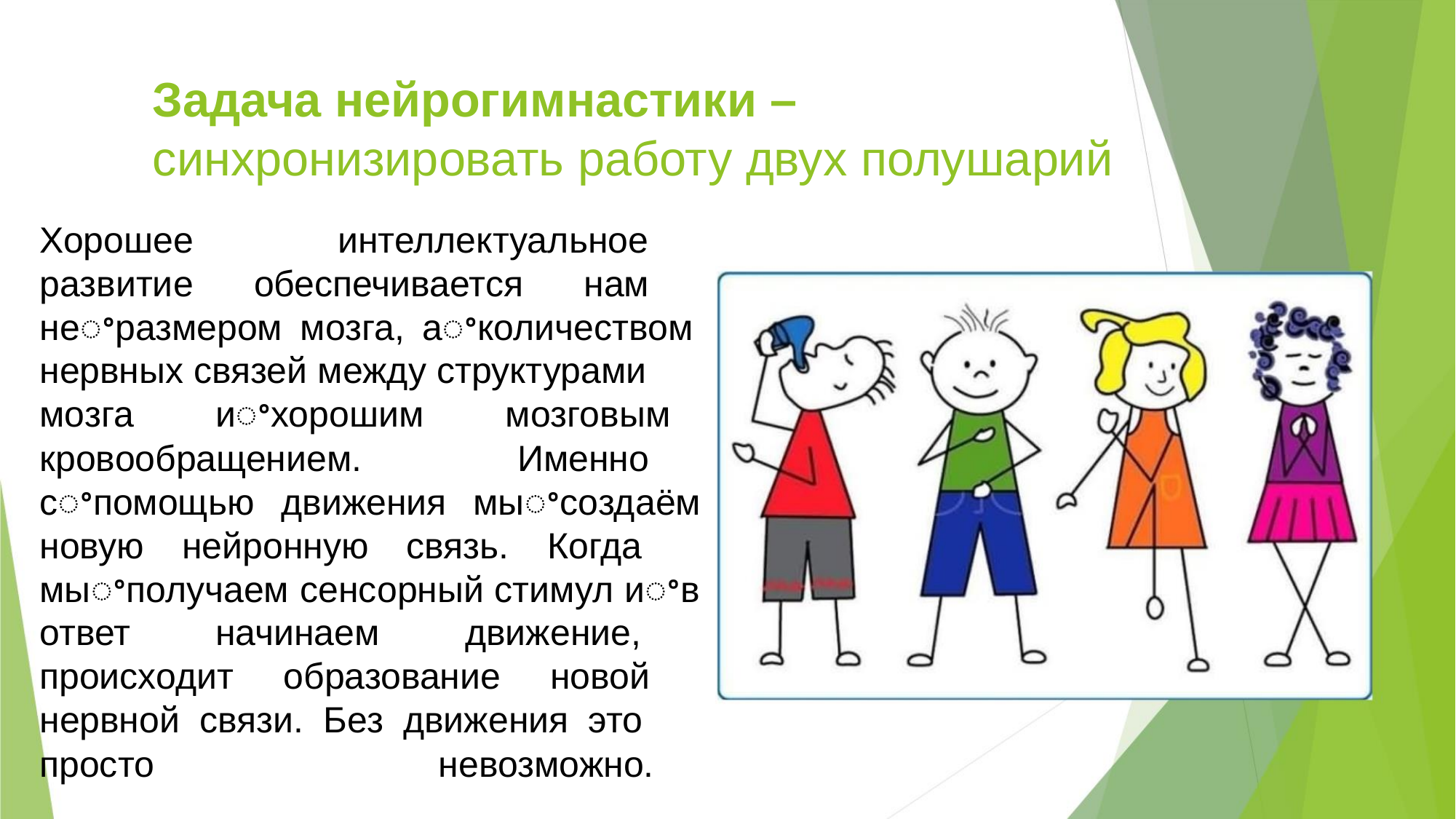

Задача нейрогимнастики –
синхронизировать работу двух полушарий
Хорошее
интеллектуальное
развитие обеспечивается нам
неꢀразмером мозга, аꢀколичеством
нервных связей между структурами
мозга иꢀхорошим мозговым
кровообращением.
Именно
сꢀпомощью движения мыꢀсоздаём
новую нейронную связь. Когда
мыꢀполучаем сенсорный стимул иꢀв
ответ начинаем движение,
происходит образование новой
нервной связи. Без движения это
просто
невозможно.